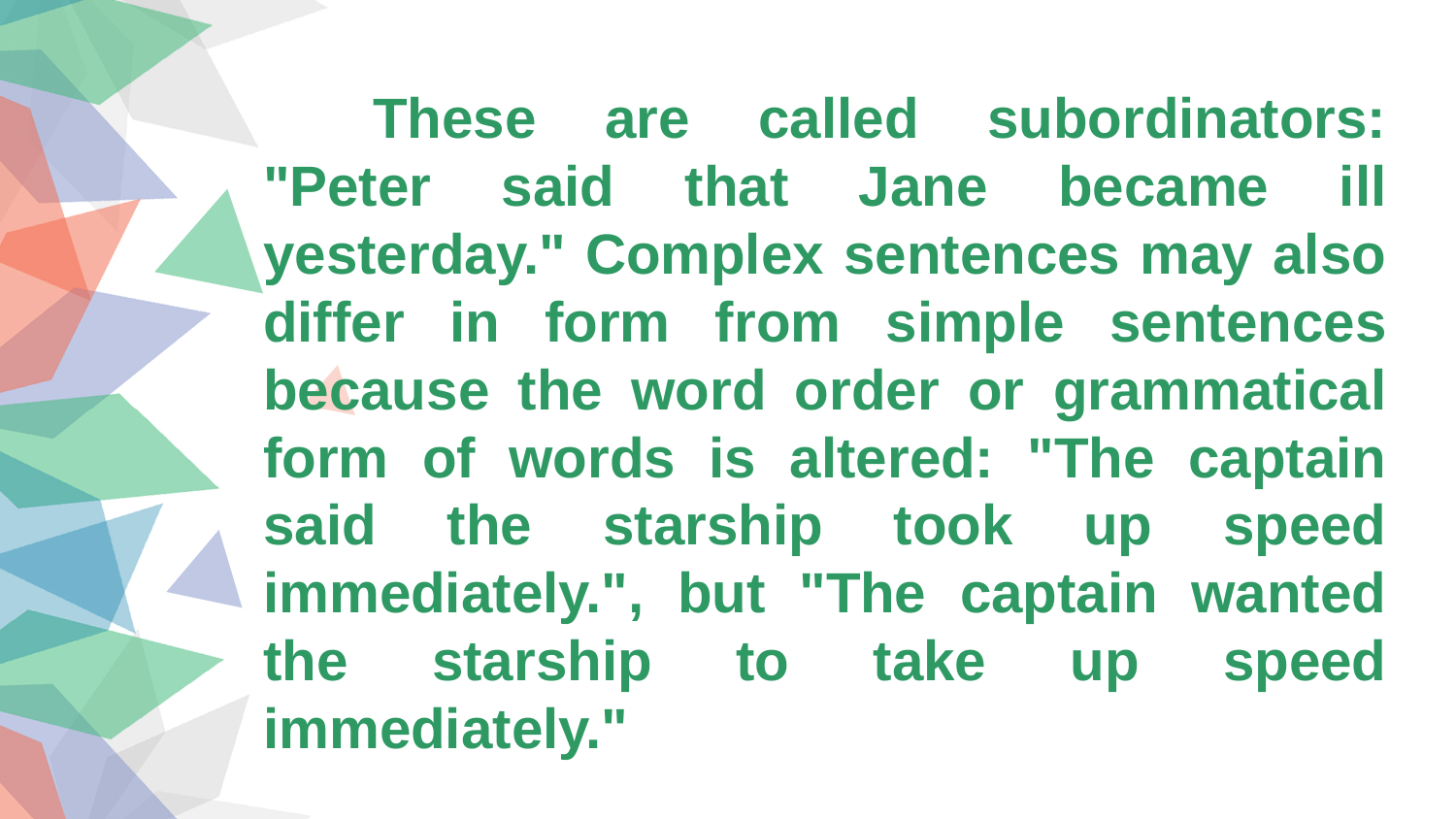

These are called subordinators: "Peter said that Jane became ill yesterday." Complex sentences may also differ in form from simple sentences because the word order or grammatical form of words is altered: "The captain said the starship took up speed immediately.", but "The captain wanted the starship to take up speed immediately."
4